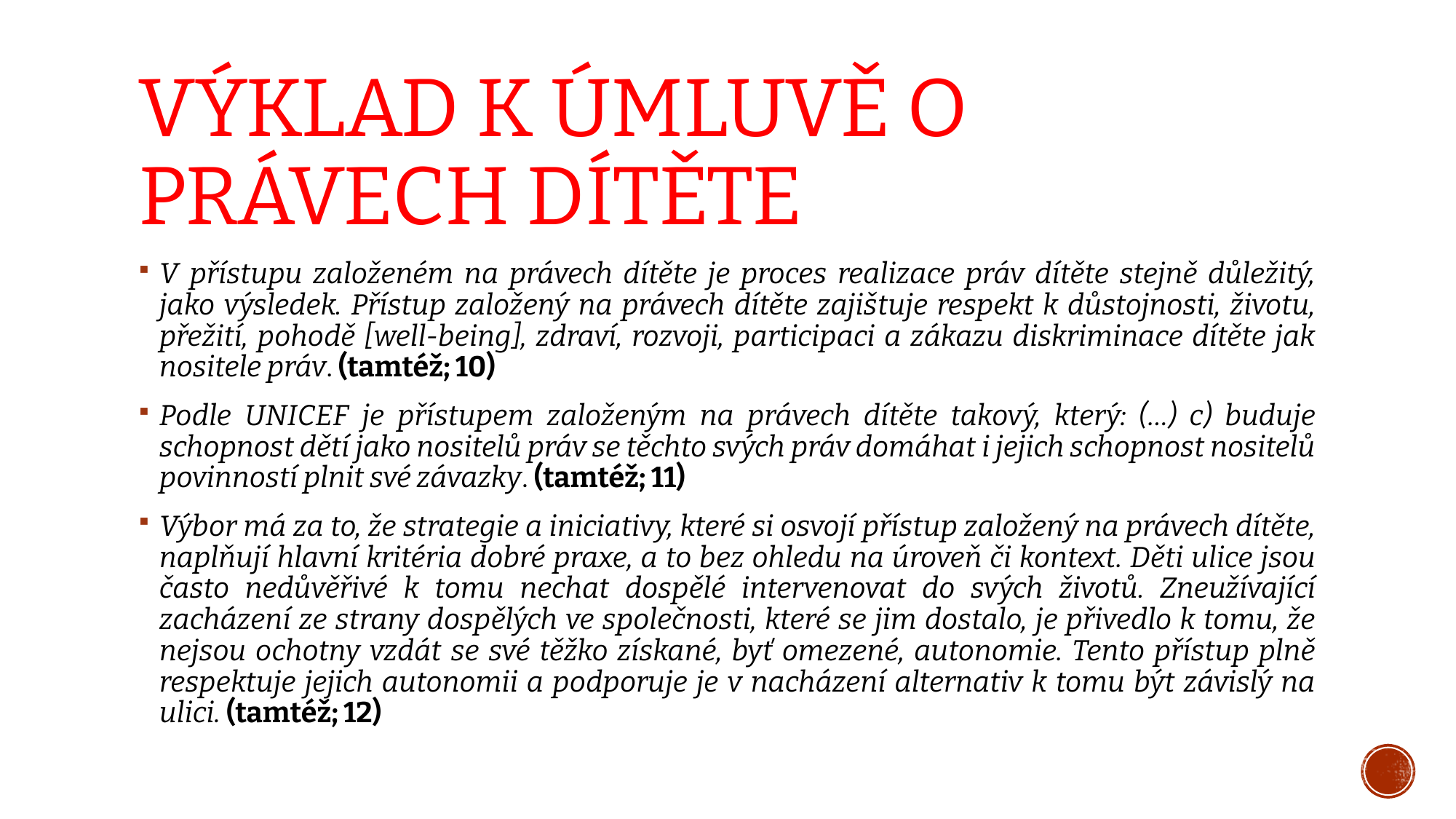

# Výklad k úmluvě o právech dítěte
V přístupu založeném na právech dítěte je proces realizace práv dítěte stejně důležitý, jako výsledek. Přístup založený na právech dítěte zajištuje respekt k důstojnosti, životu, přežití, pohodě [well-being], zdraví, rozvoji, participaci a zákazu diskriminace dítěte jak nositele práv. (tamtéž; 10)
Podle UNICEF je přístupem založeným na právech dítěte takový, který: (…) c) buduje schopnost dětí jako nositelů práv se těchto svých práv domáhat i jejich schopnost nositelů povinností plnit své závazky. (tamtéž; 11)
Výbor má za to, že strategie a iniciativy, které si osvojí přístup založený na právech dítěte, naplňují hlavní kritéria dobré praxe, a to bez ohledu na úroveň či kontext. Děti ulice jsou často nedůvěřivé k tomu nechat dospělé intervenovat do svých životů. Zneužívající zacházení ze strany dospělých ve společnosti, které se jim dostalo, je přivedlo k tomu, že nejsou ochotny vzdát se své těžko získané, byť omezené, autonomie. Tento přístup plně respektuje jejich autonomii a podporuje je v nacházení alternativ k tomu být závislý na ulici. (tamtéž; 12)